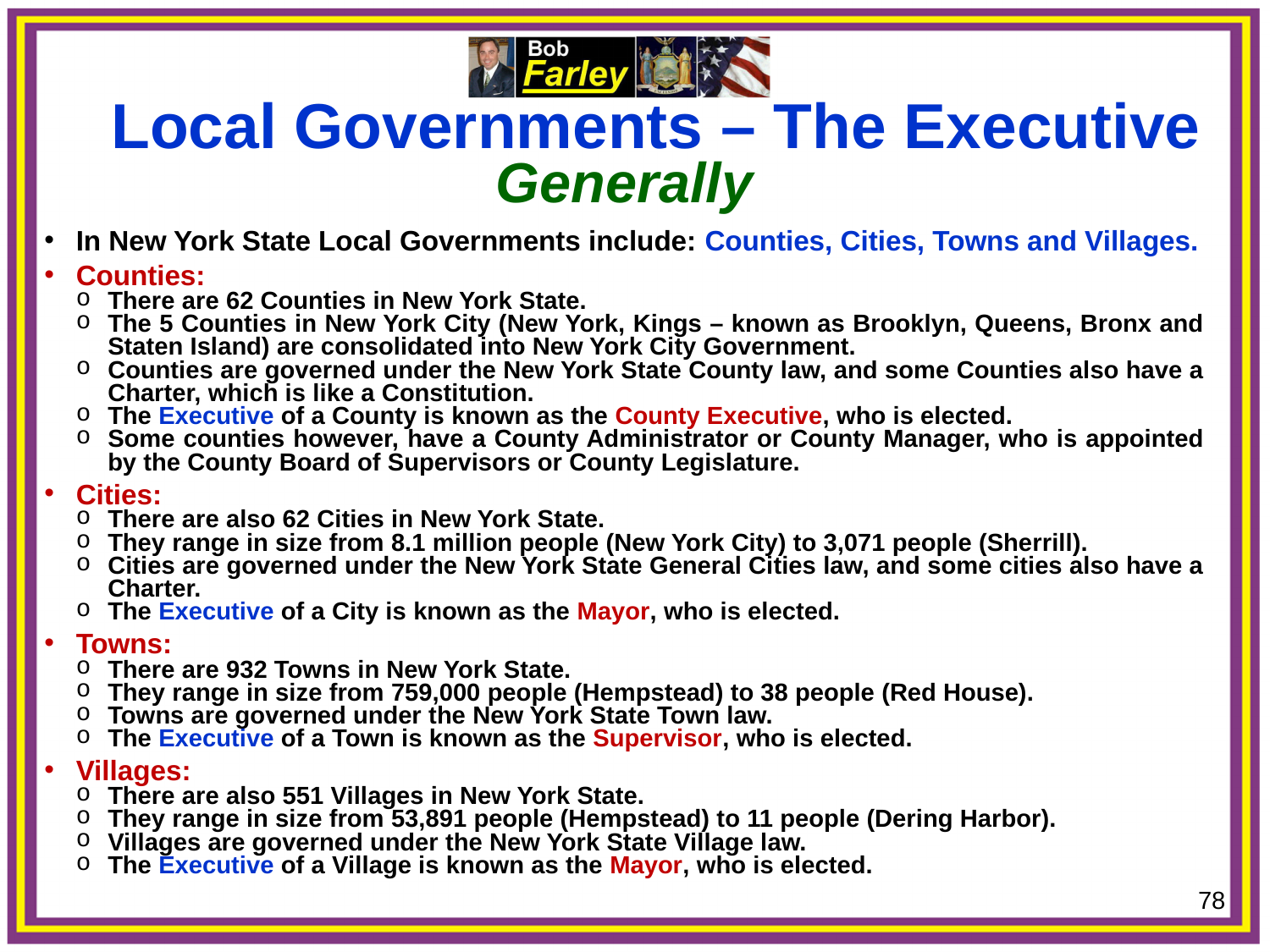

Local Governments – The Executive
Generally

In New York State Local Governments include: Counties, Cities, Towns and Villages.

Counties:
There are 62 Counties in New York State.
The 5 Counties in New York City (New York, Kings – known as Brooklyn, Queens, Bronx and Staten Island) are consolidated into New York City Government.
Counties are governed under the New York State County law, and some Counties also have a Charter, which is like a Constitution.
The Executive of a County is known as the County Executive, who is elected.
Some counties however, have a County Administrator or County Manager, who is appointed by the County Board of Supervisors or County Legislature.

Cities:
There are also 62 Cities in New York State.
They range in size from 8.1 million people (New York City) to 3,071 people (Sherrill).
Cities are governed under the New York State General Cities law, and some cities also have a Charter.
The Executive of a City is known as the Mayor, who is elected.

Towns:
There are 932 Towns in New York State.
They range in size from 759,000 people (Hempstead) to 38 people (Red House).
Towns are governed under the New York State Town law.
The Executive of a Town is known as the Supervisor, who is elected.

Villages:
There are also 551 Villages in New York State.
They range in size from 53,891 people (Hempstead) to 11 people (Dering Harbor).
Villages are governed under the New York State Village law.
The Executive of a Village is known as the Mayor, who is elected.

78